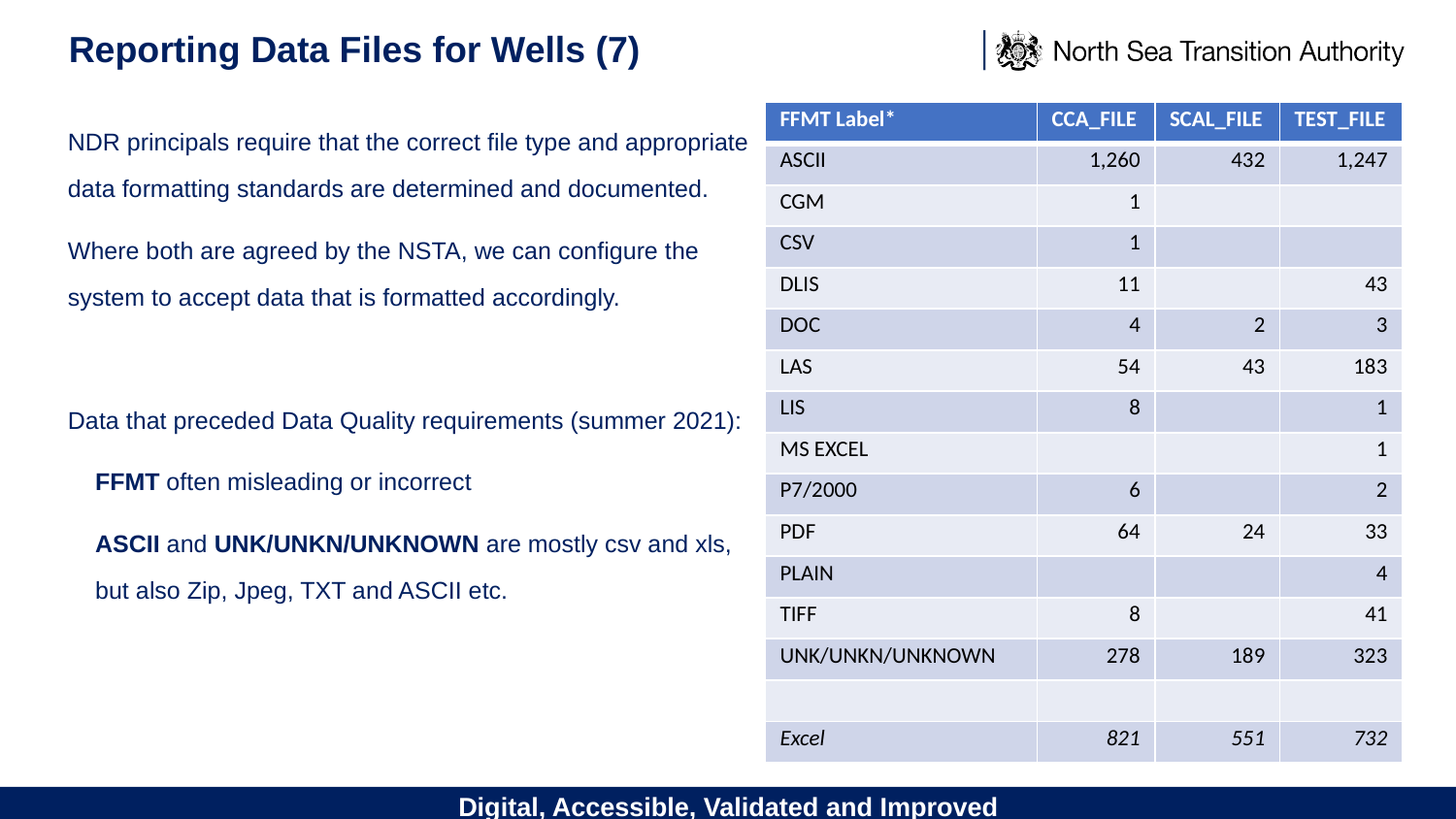

Reporting Data Files for Wells (7)
NDR principals require that the correct file type and appropriate data formatting standards are determined and documented.
Where both are agreed by the NSTA, we can configure the system to accept data that is formatted accordingly.

Data that preceded Data Quality requirements (summer 2021):
FFMT often misleading or incorrect
ASCII and UNK/UNKN/UNKNOWN are mostly csv and xls, but also Zip, Jpeg, TXT and ASCII etc.
| FFMT Label\* | CCA\_FILE | SCAL\_FILE | TEST\_FILE |
| --- | --- | --- | --- |
| ASCII | 1,260 | 432 | 1,247 |
| CGM | 1 |  |  |
| CSV | 1 |  |  |
| DLIS | 11 |  | 43 |
| DOC | 4 | 2 | 3 |
| LAS | 54 | 43 | 183 |
| LIS | 8 |  | 1 |
| MS EXCEL |  |  | 1 |
| P7/2000 | 6 |  | 2 |
| PDF | 64 | 24 | 33 |
| PLAIN |  |  | 4 |
| TIFF | 8 |  | 41 |
| UNK/UNKN/UNKNOWN | 278 | 189 | 323 |
|  |  |  |  |
| Excel | 821 | 551 | 732 |
Digital, Accessible, Validated and Improved